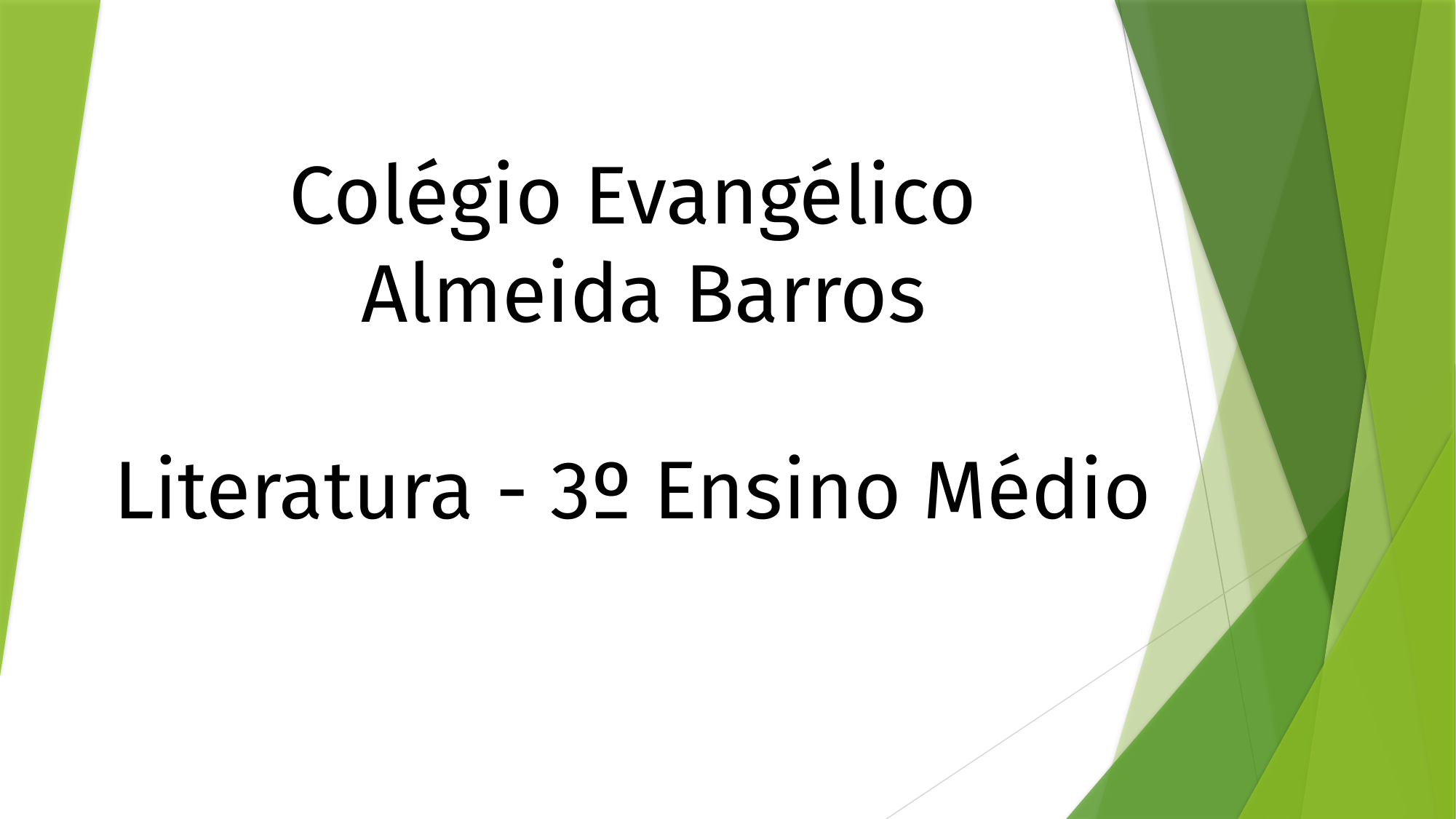

# Colégio Evangélico  Almeida Barros Literatura - 3º Ensino Médio